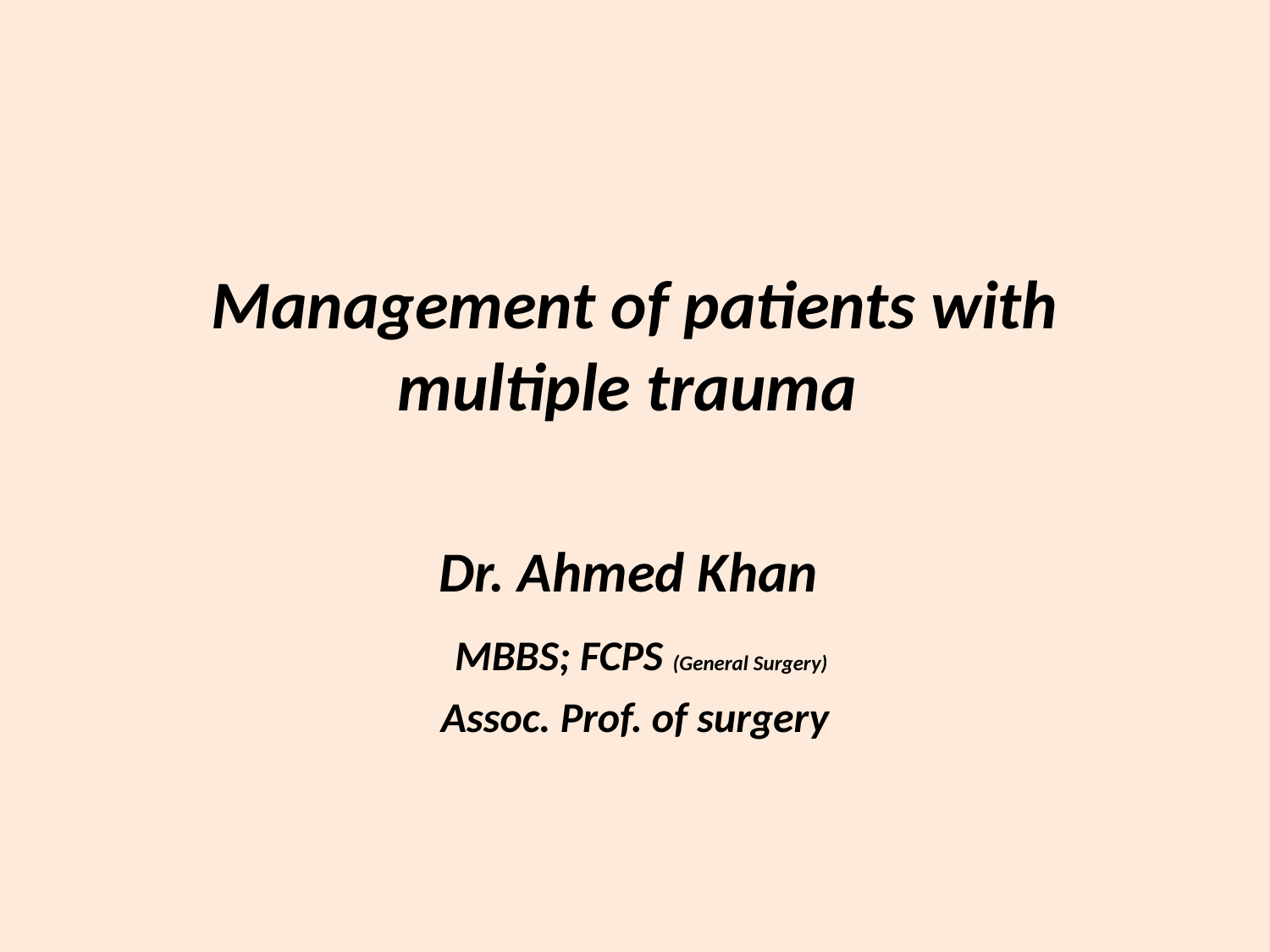

# Management of patients with multiple trauma
Dr. Ahmed Khan
 MBBS; FCPS (General Surgery)
Assoc. Prof. of surgery